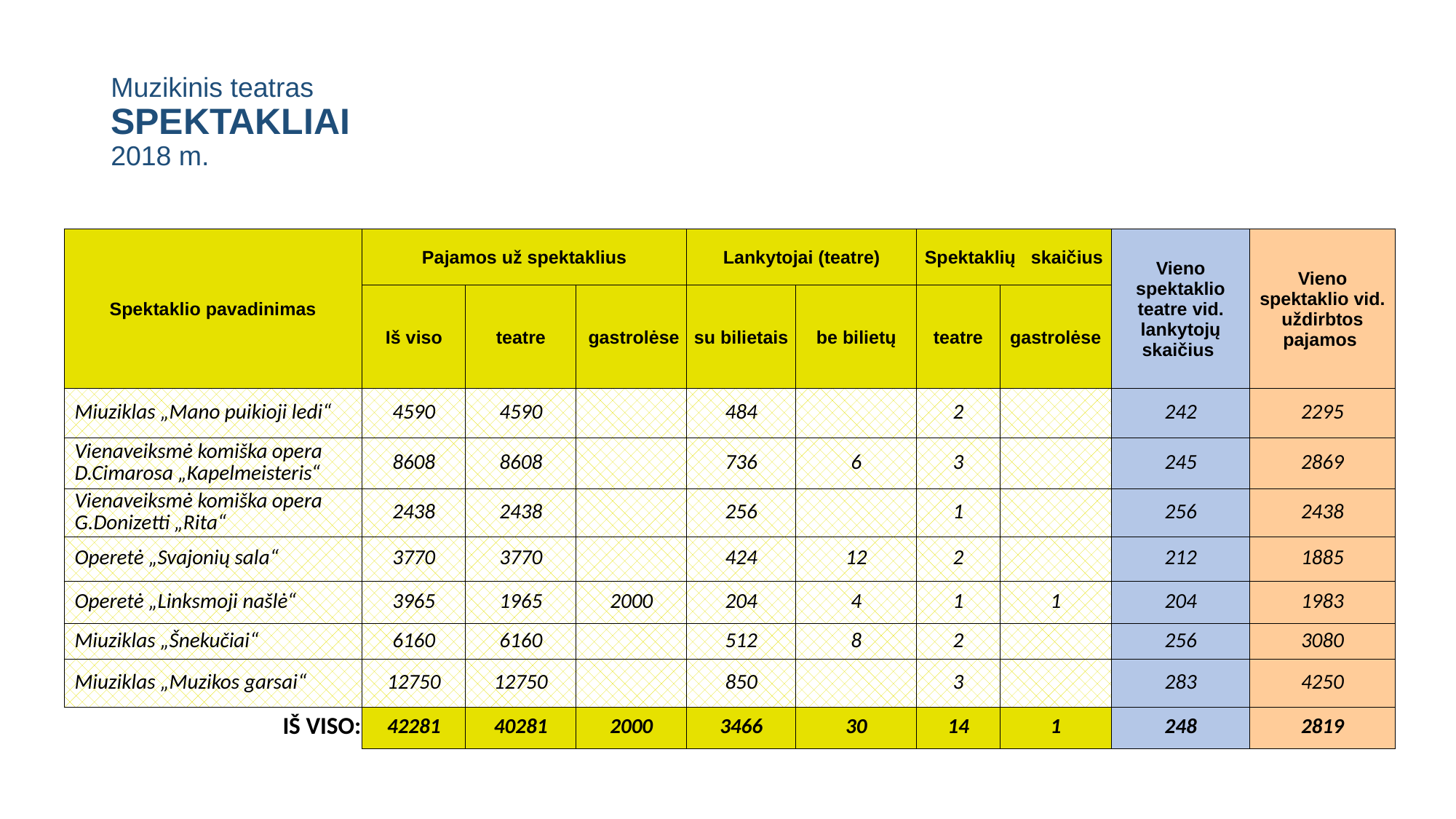

# Muzikinis teatras SPEKTAKLIAI 2018 m.
| Spektaklio pavadinimas | Pajamos už spektaklius |  |  | Lankytojai (teatre) |  | Spektaklių skaičius |  | Vieno spektaklio teatre vid. lankytojų skaičius | Vieno spektaklio vid. uždirbtos pajamos |
| --- | --- | --- | --- | --- | --- | --- | --- | --- | --- |
|  | Iš viso | teatre | gastrolėse | su bilietais | be bilietų | teatre | gastrolėse |  |  |
| Miuziklas „Mano puikioji ledi“ | 4590 | 4590 |  | 484 |  | 2 |  | 242 | 2295 |
| Vienaveiksmė komiška opera D.Cimarosa „Kapelmeisteris“ | 8608 | 8608 |  | 736 | 6 | 3 |  | 245 | 2869 |
| Vienaveiksmė komiška opera G.Donizetti „Rita“ | 2438 | 2438 |  | 256 |  | 1 |  | 256 | 2438 |
| Operetė „Svajonių sala“ | 3770 | 3770 |  | 424 | 12 | 2 |  | 212 | 1885 |
| Operetė „Linksmoji našlė“ | 3965 | 1965 | 2000 | 204 | 4 | 1 | 1 | 204 | 1983 |
| Miuziklas „Šnekučiai“ | 6160 | 6160 |  | 512 | 8 | 2 |  | 256 | 3080 |
| Miuziklas „Muzikos garsai“ | 12750 | 12750 |  | 850 |  | 3 |  | 283 | 4250 |
| IŠ VISO: | 42281 | 40281 | 2000 | 3466 | 30 | 14 | 1 | 248 | 2819 |